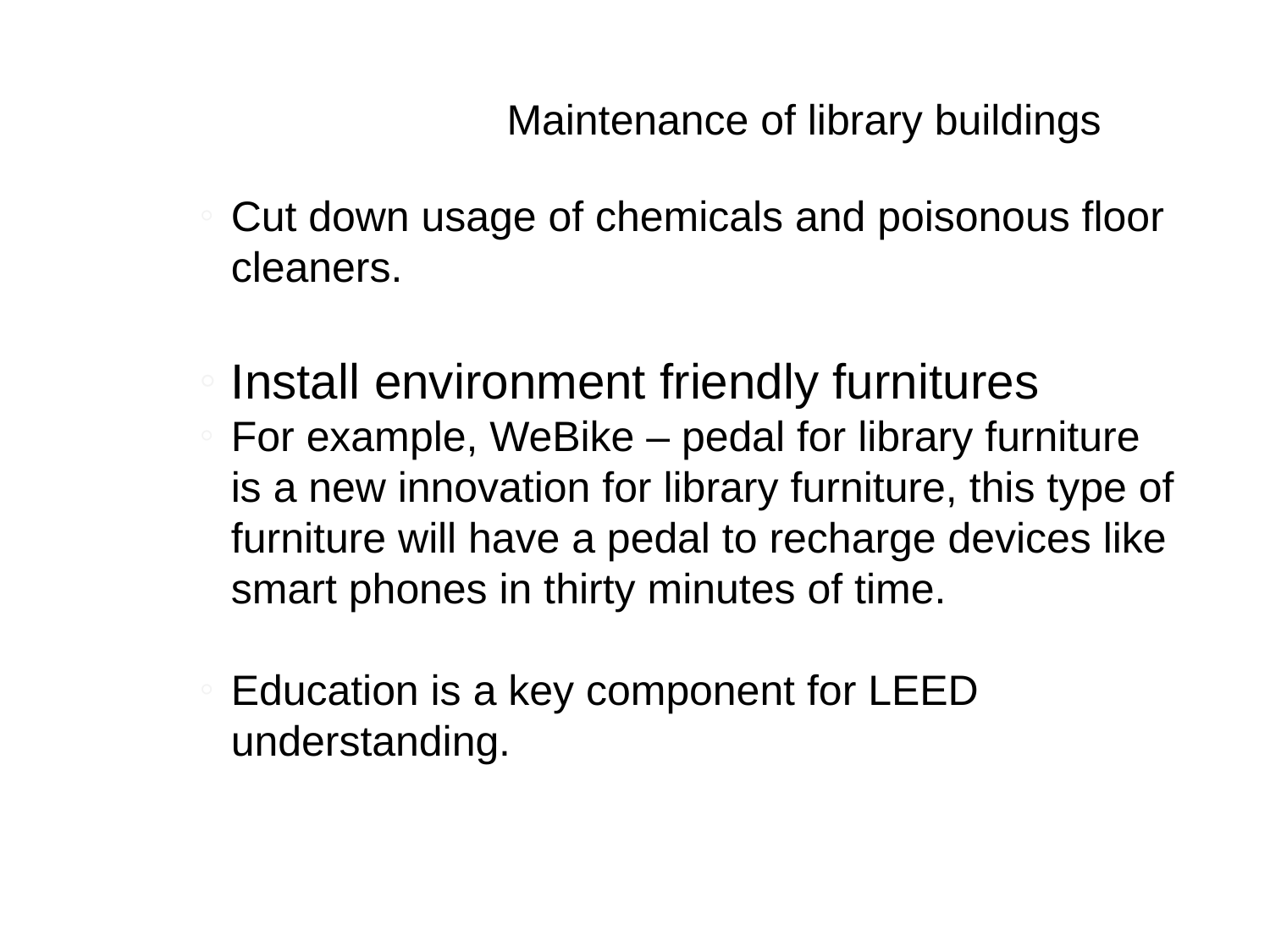

# Maintenance of library buildings
Cut down usage of chemicals and poisonous floor cleaners.

Install environment friendly furnitures
For example, WeBike – pedal for library furniture is a new innovation for library furniture, this type of furniture will have a pedal to recharge devices like smart phones in thirty minutes of time.

Education is a key component for LEED understanding.